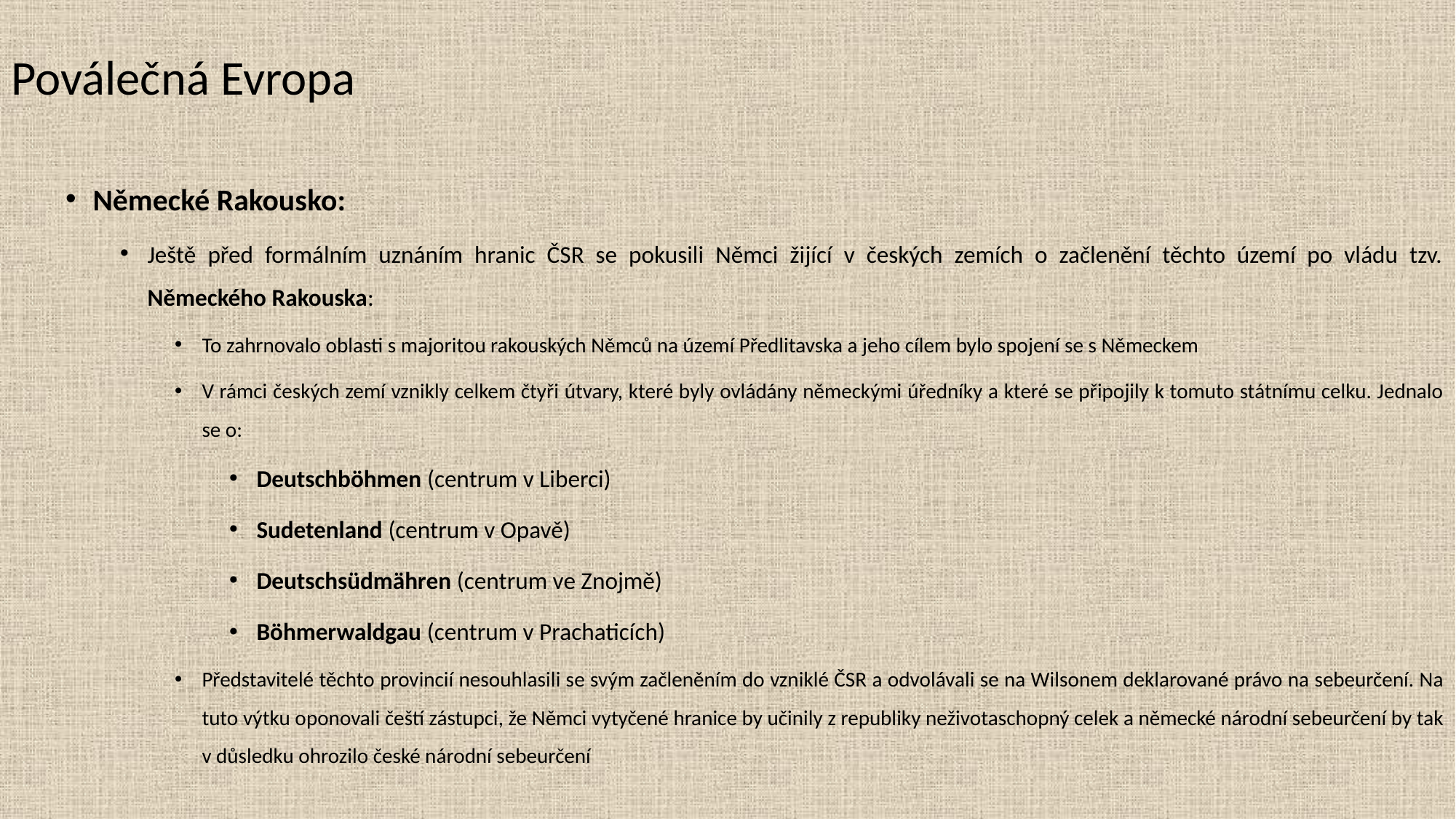

# Poválečná Evropa
Německé Rakousko:
Ještě před formálním uznáním hranic ČSR se pokusili Němci žijící v českých zemích o začlenění těchto území po vládu tzv. Německého Rakouska:
To zahrnovalo oblasti s majoritou rakouských Němců na území Předlitavska a jeho cílem bylo spojení se s Německem
V rámci českých zemí vznikly celkem čtyři útvary, které byly ovládány německými úředníky a které se připojily k tomuto státnímu celku. Jednalo se o:
Deutschböhmen (centrum v Liberci)
Sudetenland (centrum v Opavě)
Deutschsüdmähren (centrum ve Znojmě)
Böhmerwaldgau (centrum v Prachaticích)
Představitelé těchto provincií nesouhlasili se svým začleněním do vzniklé ČSR a odvolávali se na Wilsonem deklarované právo na sebeurčení. Na tuto výtku oponovali čeští zástupci, že Němci vytyčené hranice by učinily z republiky neživotaschopný celek a německé národní sebeurčení by tak v důsledku ohrozilo české národní sebeurčení